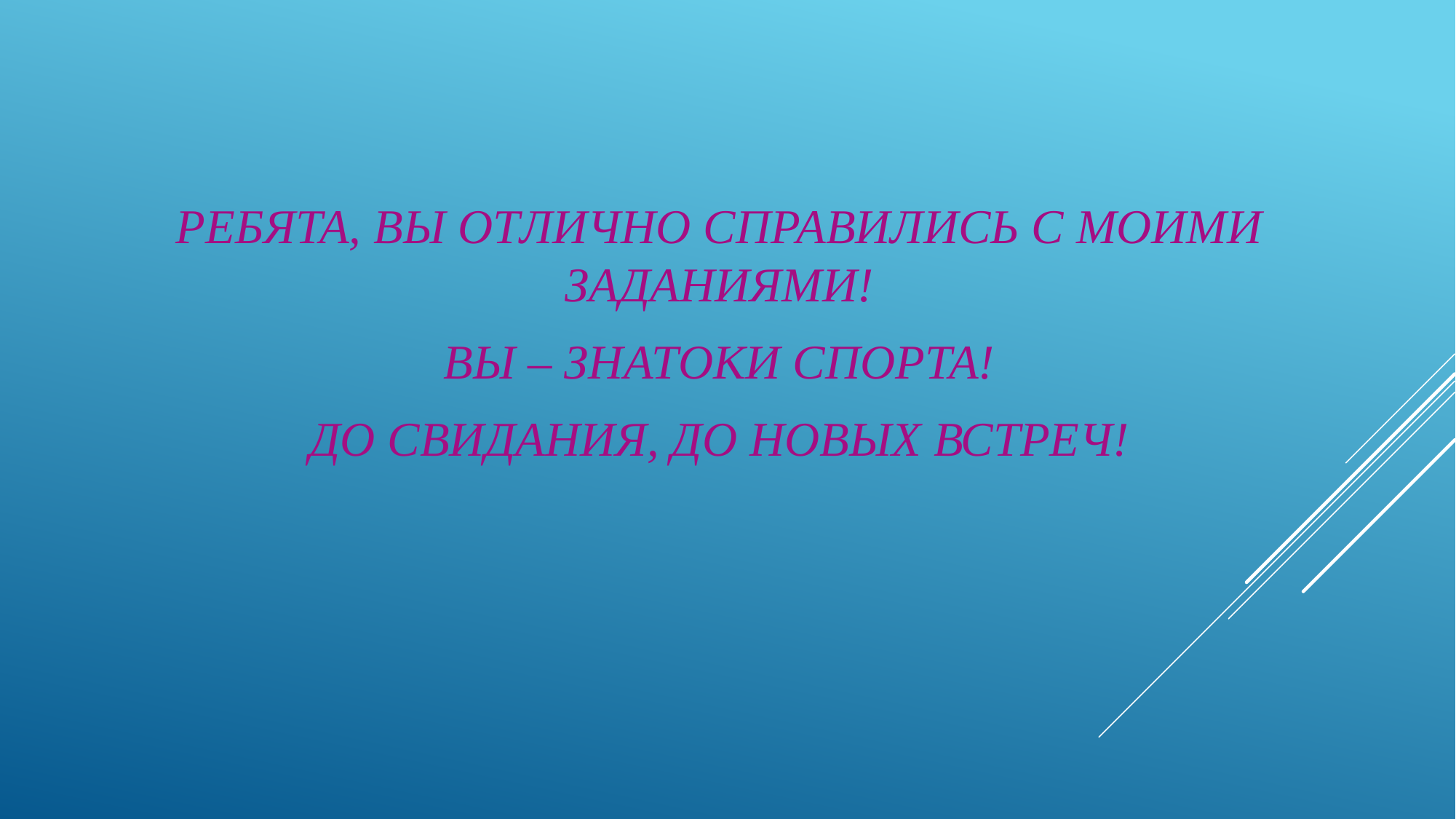

РЕБЯТА, ВЫ ОТЛИЧНО СПРАВИЛИСЬ С МОИМИ ЗАДАНИЯМИ!
ВЫ – ЗНАТОКИ СПОРТА!
ДО СВИДАНИЯ, ДО НОВЫХ ВСТРЕЧ!